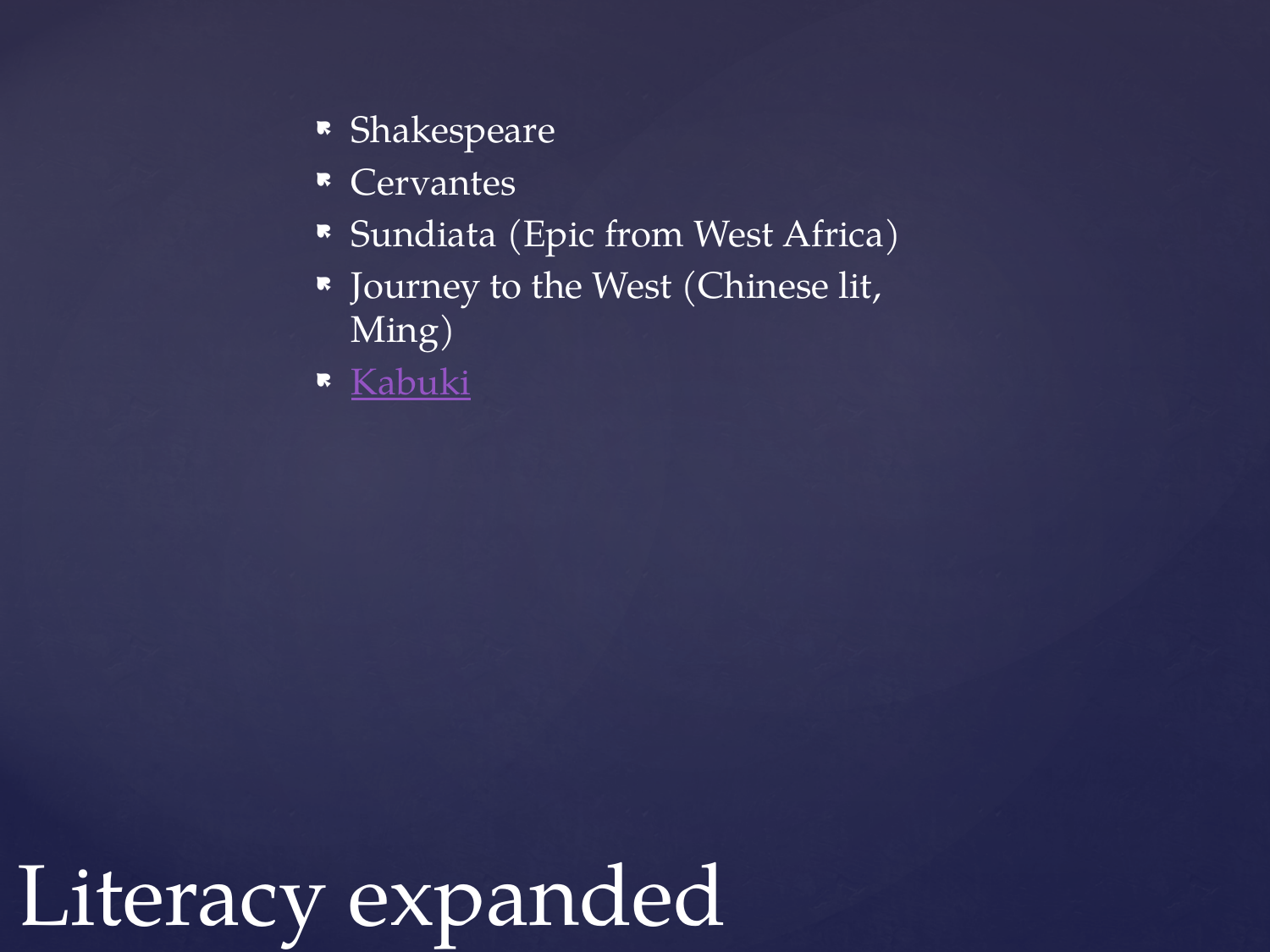

Shakespeare
Cervantes
Sundiata (Epic from West Africa)
Journey to the West (Chinese lit, Ming)
Kabuki
# Literacy expanded